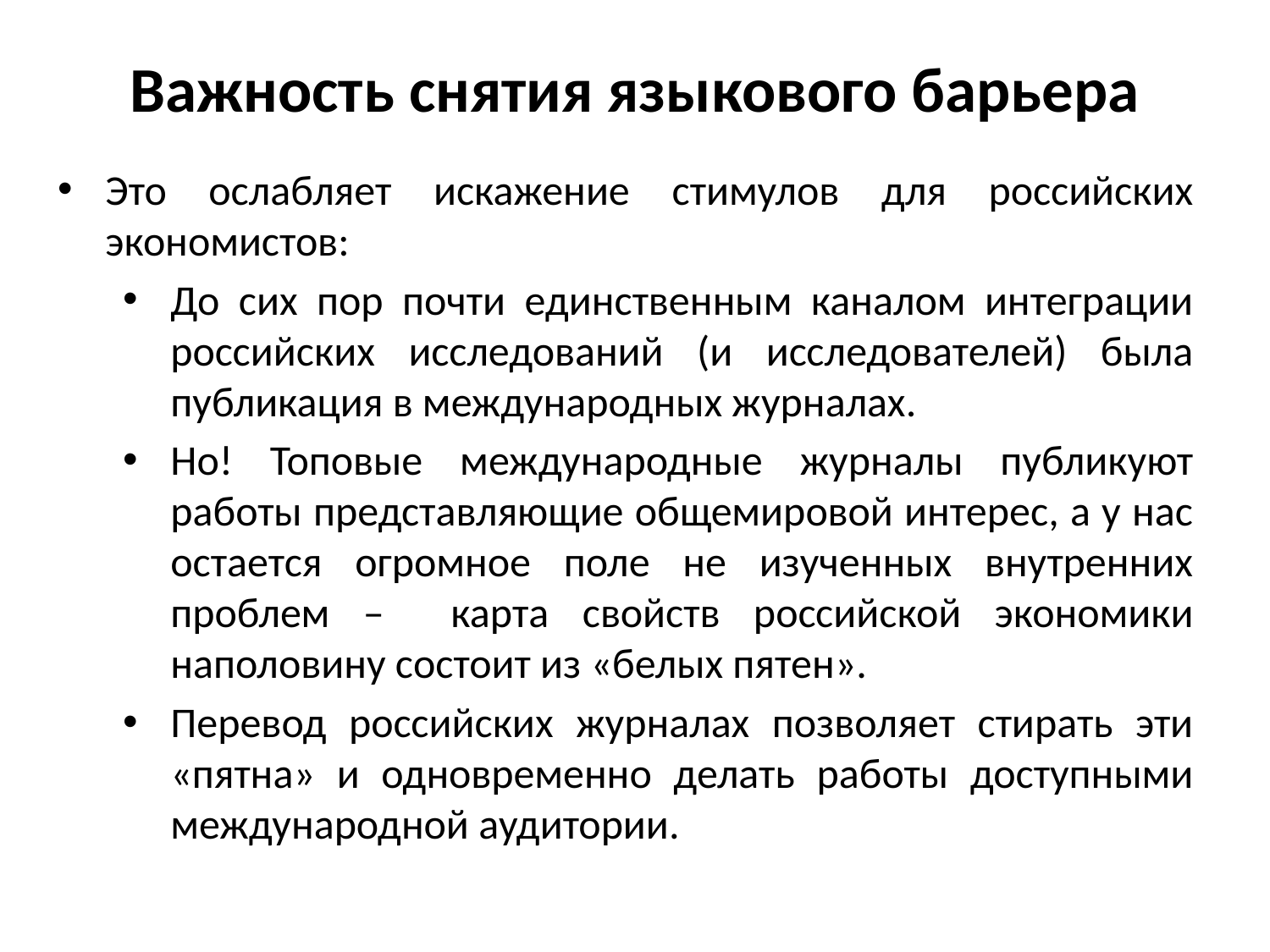

# Важность снятия языкового барьера
Это ослабляет искажение стимулов для российских экономистов:
До сих пор почти единственным каналом интеграции российских исследований (и исследователей) была публикация в международных журналах.
Но! Топовые международные журналы публикуют работы представляющие общемировой интерес, а у нас остается огромное поле не изученных внутренних проблем –  карта свойств российской экономики наполовину состоит из «белых пятен».
Перевод российских журналах позволяет стирать эти «пятна» и одновременно делать работы доступными международной аудитории.